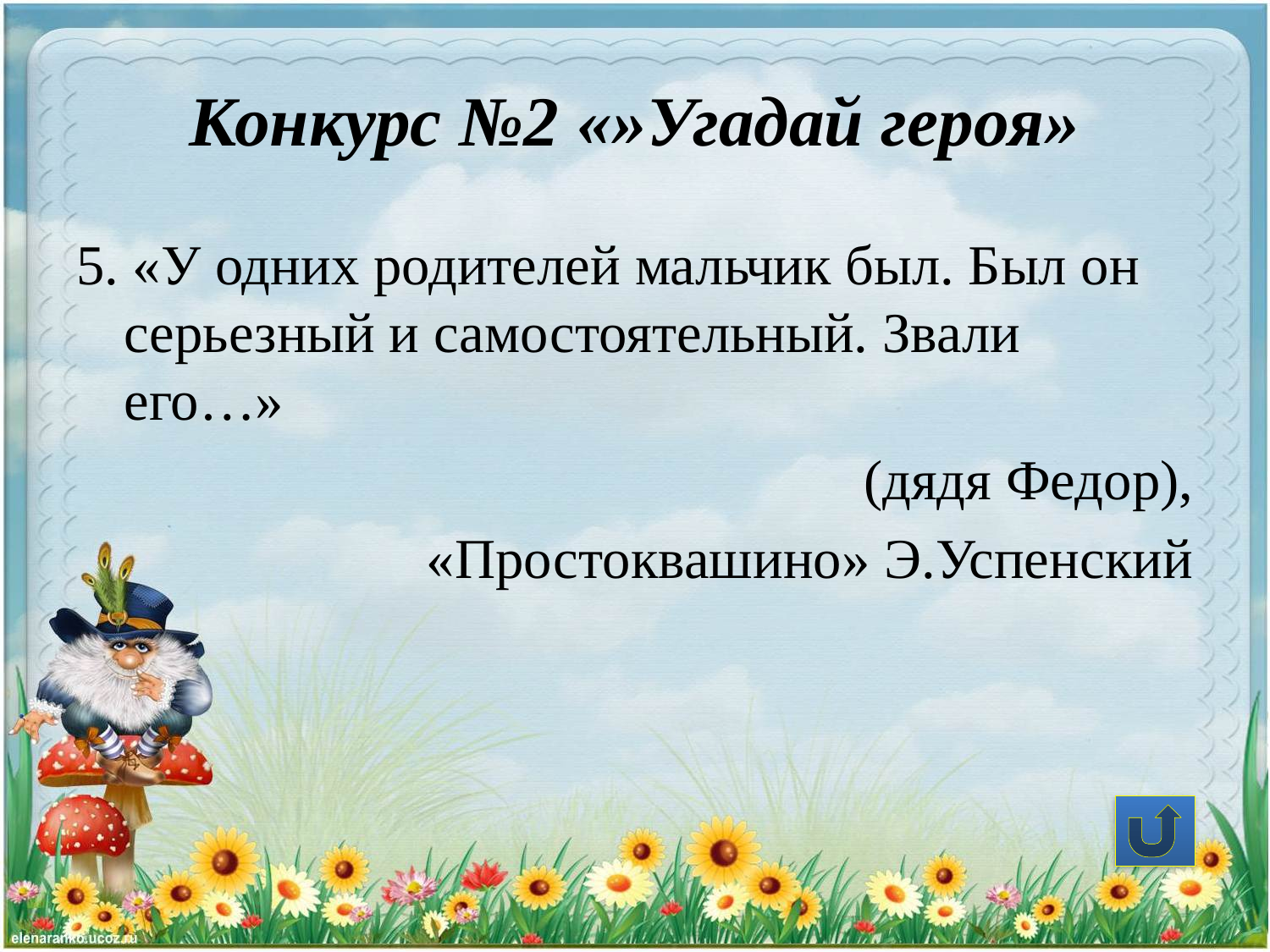

# Конкурс №2 «»Угадай героя»
5. «У одних родителей мальчик был. Был он серьезный и самостоятельный. Звали его…»
(дядя Федор),
 «Простоквашино» Э.Успенский